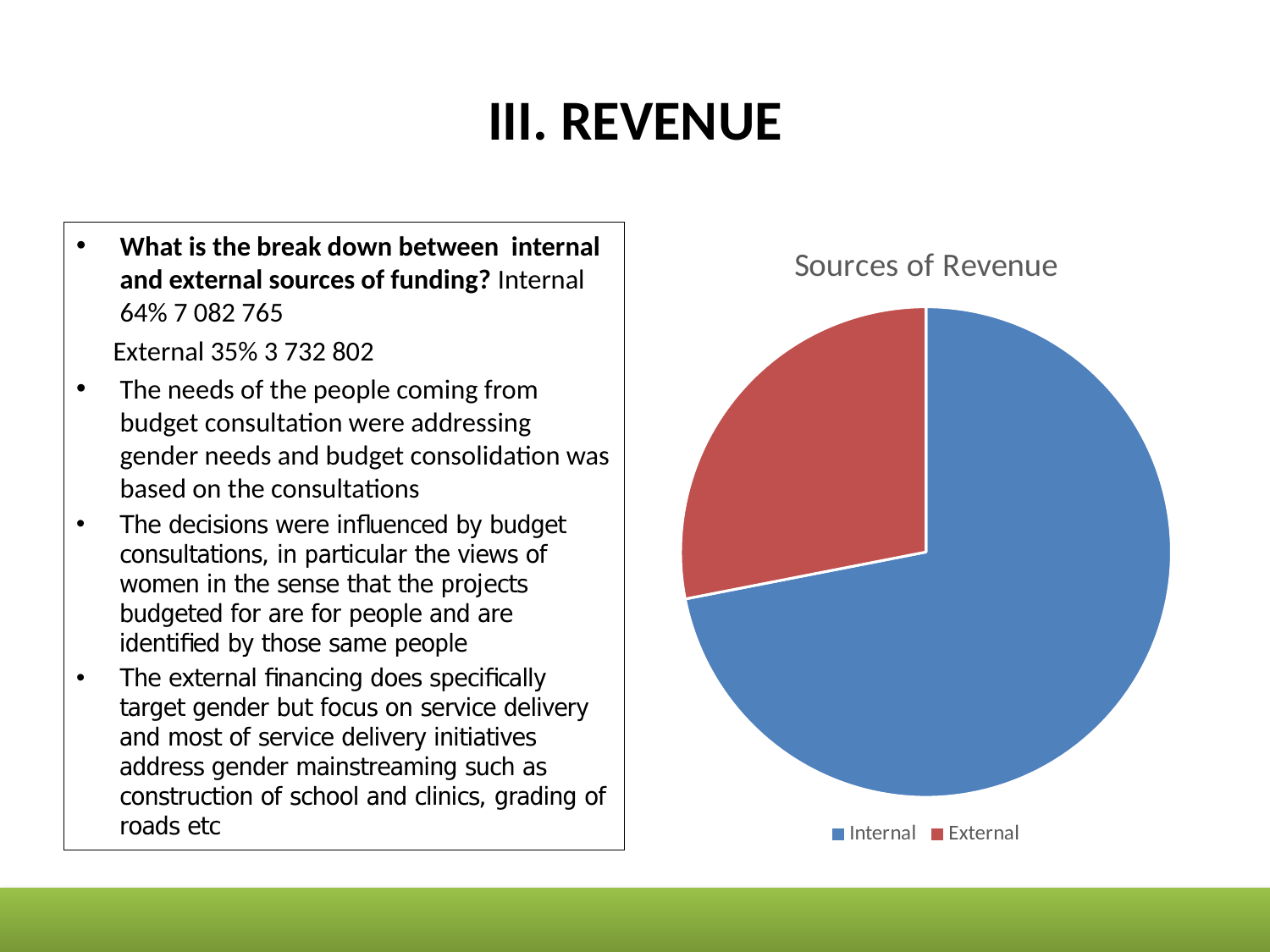

# III. REVENUE
What is the break down between  internal and external sources of funding? Internal 64% 7 082 765
      External 35% 3 732 802
The needs of the people coming from budget consultation were addressing gender needs and budget consolidation was based on the consultations
The decisions were influenced by budget consultations, in particular the views of women in the sense that the projects budgeted for are for people and are identified by those same people
The external financing does specifically target gender but focus on service delivery and most of service delivery initiatives address gender mainstreaming such as construction of school and clinics, grading of roads etc

### Chart:

| Category | Sources of Revenue |
|---|---|
| Internal | 8.2 |
| External | 3.2 |